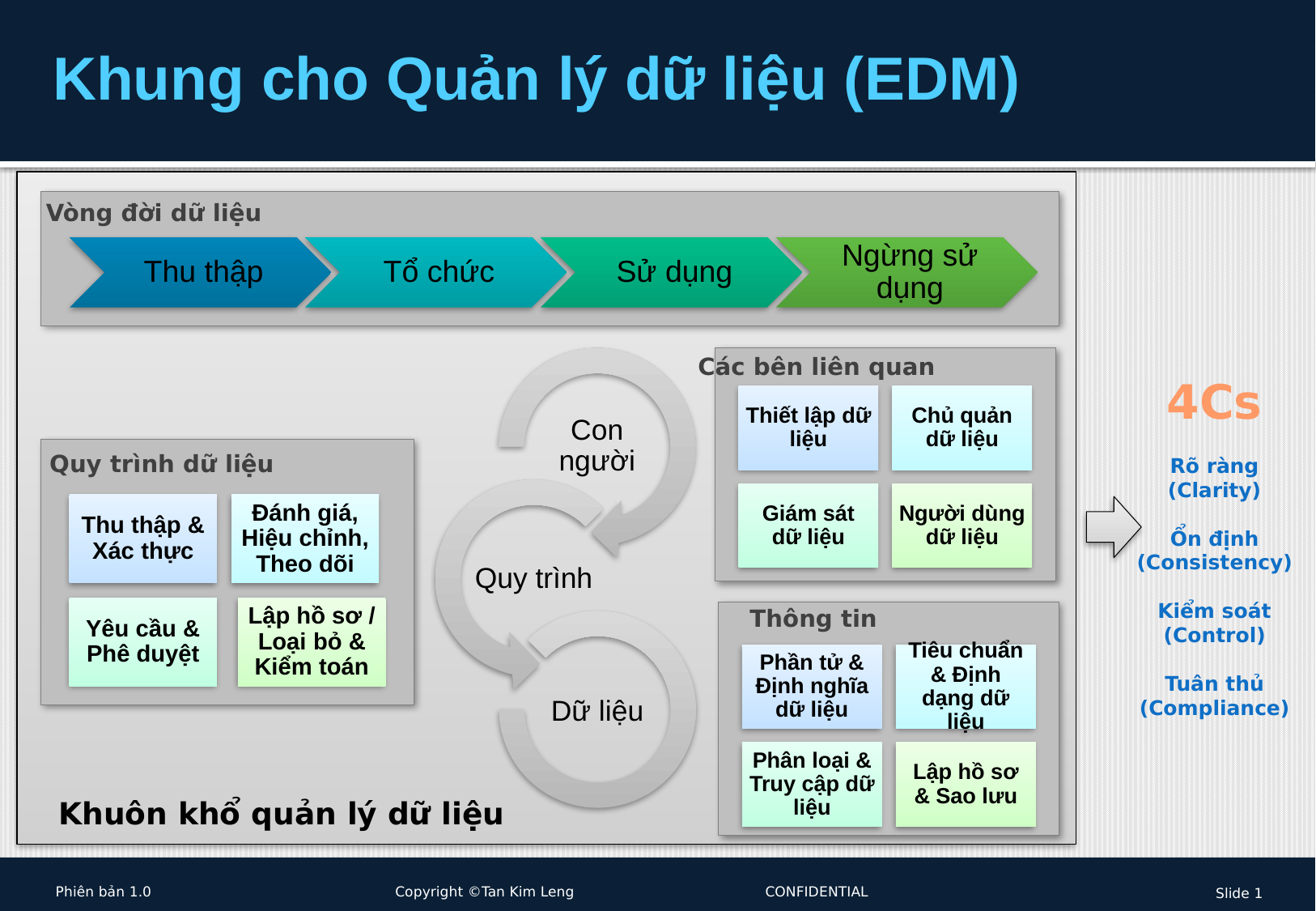

# Khung cho Quản lý dữ liệu (EDM)

Vòng đời dữ liệu
Thu thập
Tổ chức
Sử dụng
Ngừng sử dụng
Con người
Quy trình
Dữ liệu
Các bên liên quan

4Cs

Rõ ràng (Clarity)

Ổn định (Consistency)

Kiểm soát (Control)

Tuân thủ (Compliance)
Thiết lập dữ liệu
Chủ quản dữ liệu
Giám sát dữ liệu
Người dùng dữ liệu

Quy trình dữ liệu
Thu thập & Xác thực
Đánh giá, Hiệu chỉnh,
Theo dõi
Yêu cầu & Phê duyệt
Lập hồ sơ / Loại bỏ & Kiểm toán

Thông tin

Phần tử & Định nghĩa dữ liệu
Tiêu chuẩn & Định dạng dữ liệu
Phân loại & Truy cập dữ liệu
Lập hồ sơ & Sao lưu
Khuôn khổ quản lý dữ liệu
Phiên bản 1.0
Copyright ©Tan Kim Leng                                           CONFIDENTIAL
Slide 1